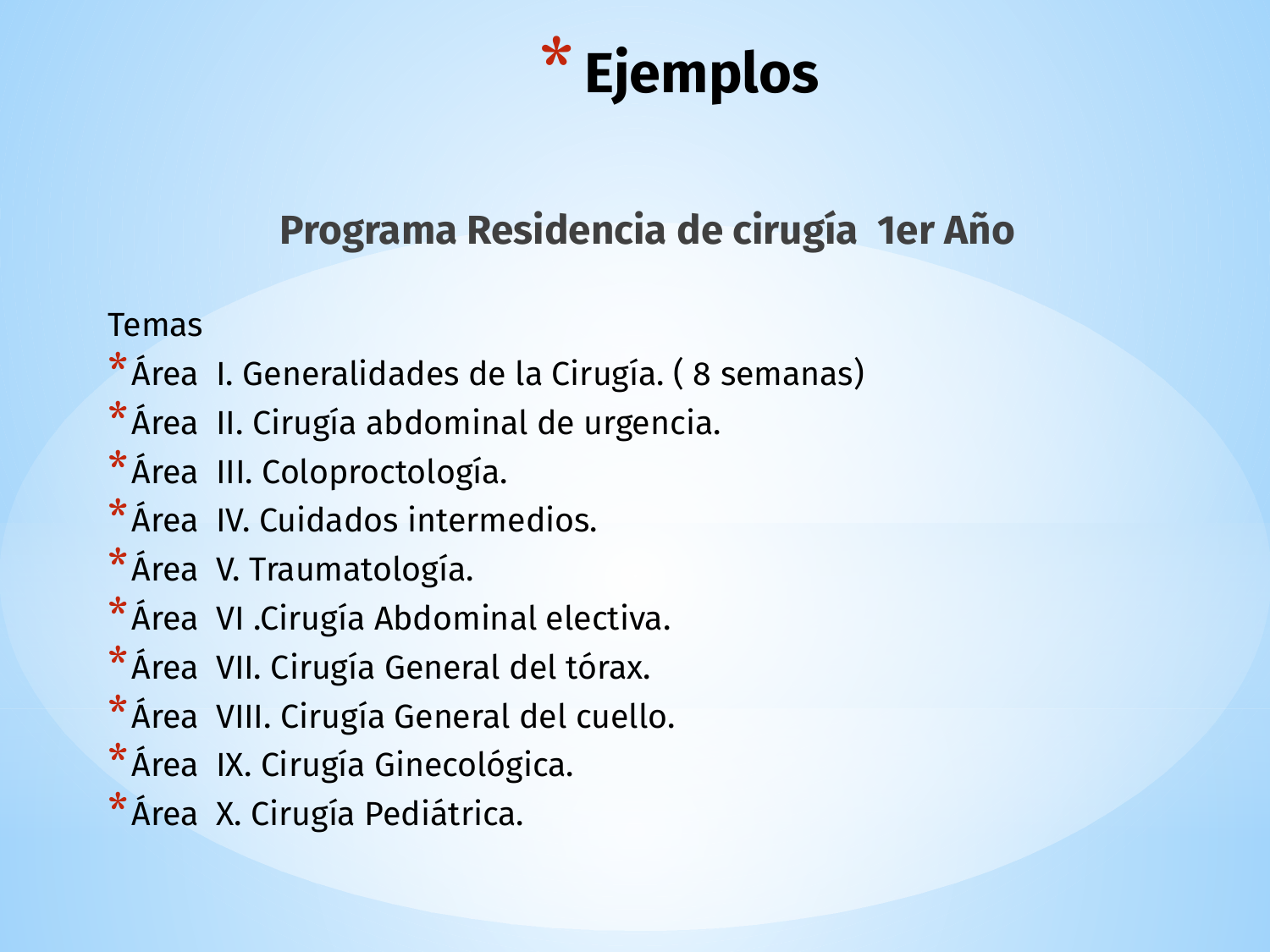

# Ejemplos

Programa Residencia de cirugía  1er Año

Temas
Área  I. Generalidades de la Cirugía. ( 8 semanas)
Área  II. Cirugía abdominal de urgencia.
Área  III. Coloproctología.
Área  IV. Cuidados intermedios.
Área  V. Traumatología.
Área  VI .Cirugía Abdominal electiva.
Área  VII. Cirugía General del tórax.
Área  VIII. Cirugía General del cuello.
Área  IX. Cirugía Ginecológica.
Área  X. Cirugía Pediátrica.